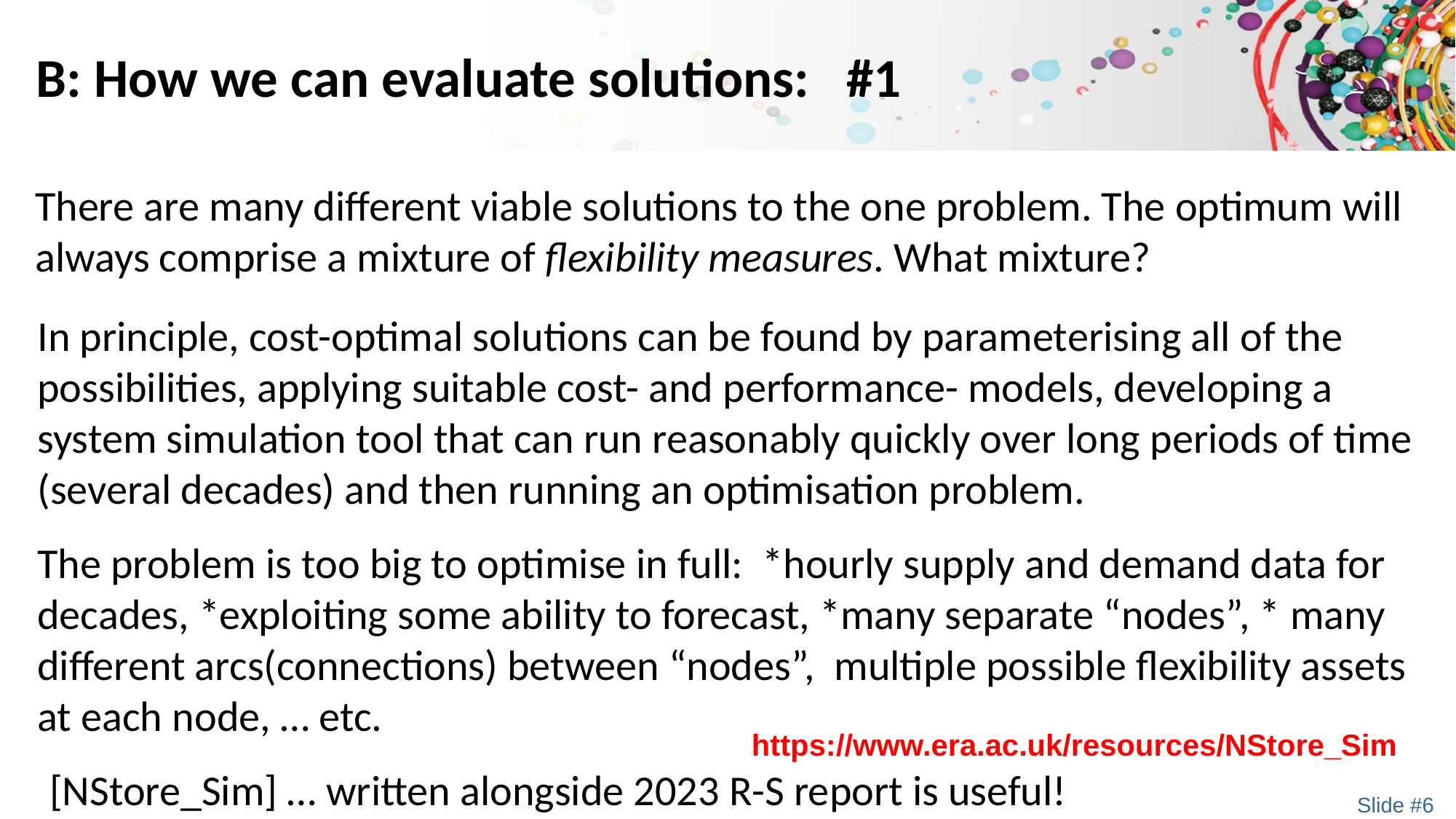

# B: How we can evaluate solutions:   #1
There are many different viable solutions to the one problem. The optimum will always comprise a mixture of flexibility measures. What mixture?
In principle, cost-optimal solutions can be found by parameterising all of the possibilities, applying suitable cost- and performance- models, developing a system simulation tool that can run reasonably quickly over long periods of time (several decades) and then running an optimisation problem.

The problem is too big to optimise in full:  *hourly supply and demand data for decades, *exploiting some ability to forecast, *many separate “nodes”, * many different arcs(connections) between “nodes”,  multiple possible flexibility assets at each node, … etc.

https://www.era.ac.uk/resources/NStore_Sim
[NStore_Sim] … written alongside 2023 R-S report is useful!
Slide #6